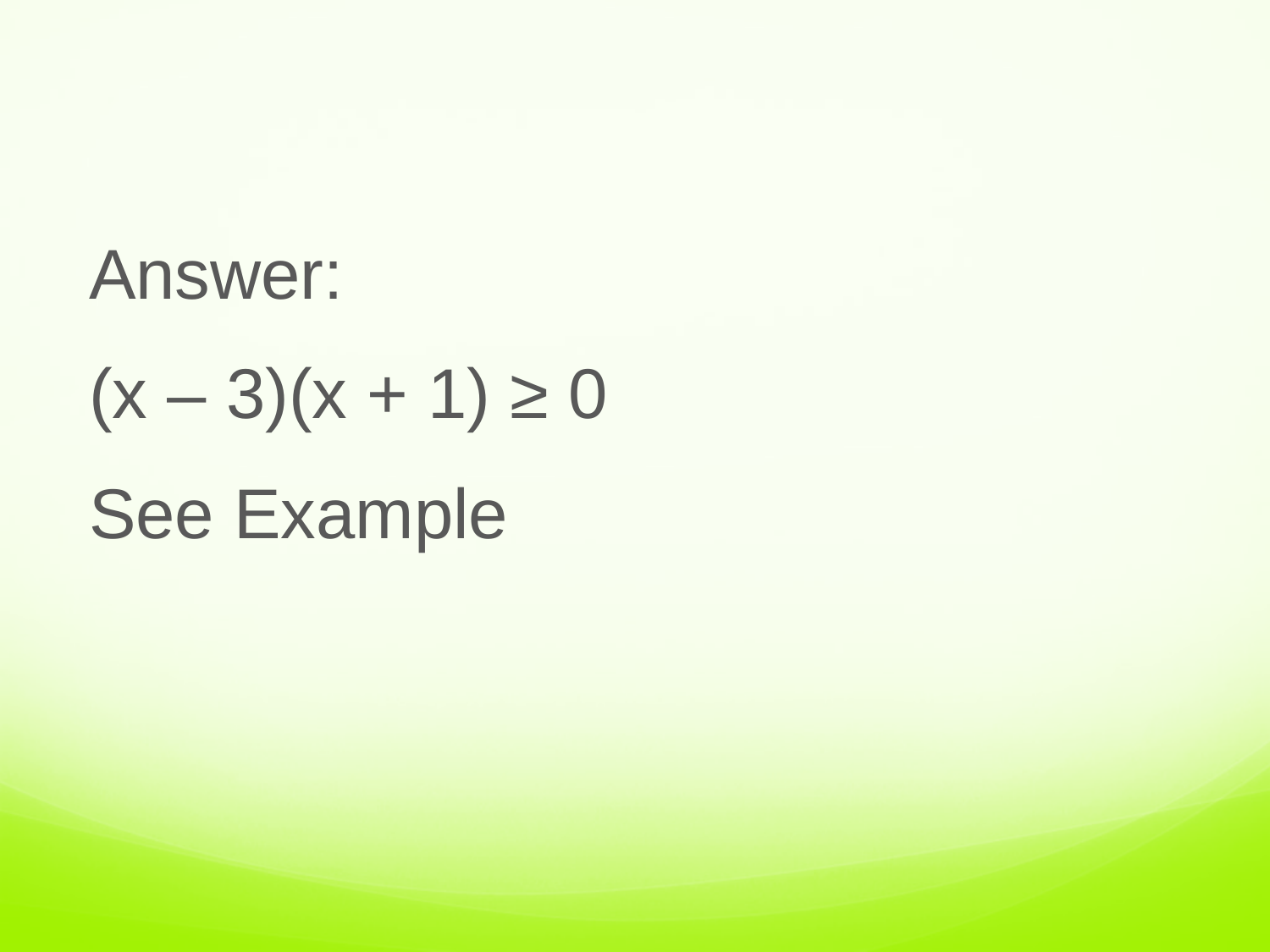

Answer:
(x – 3)(x + 1) ≥ 0
See Example